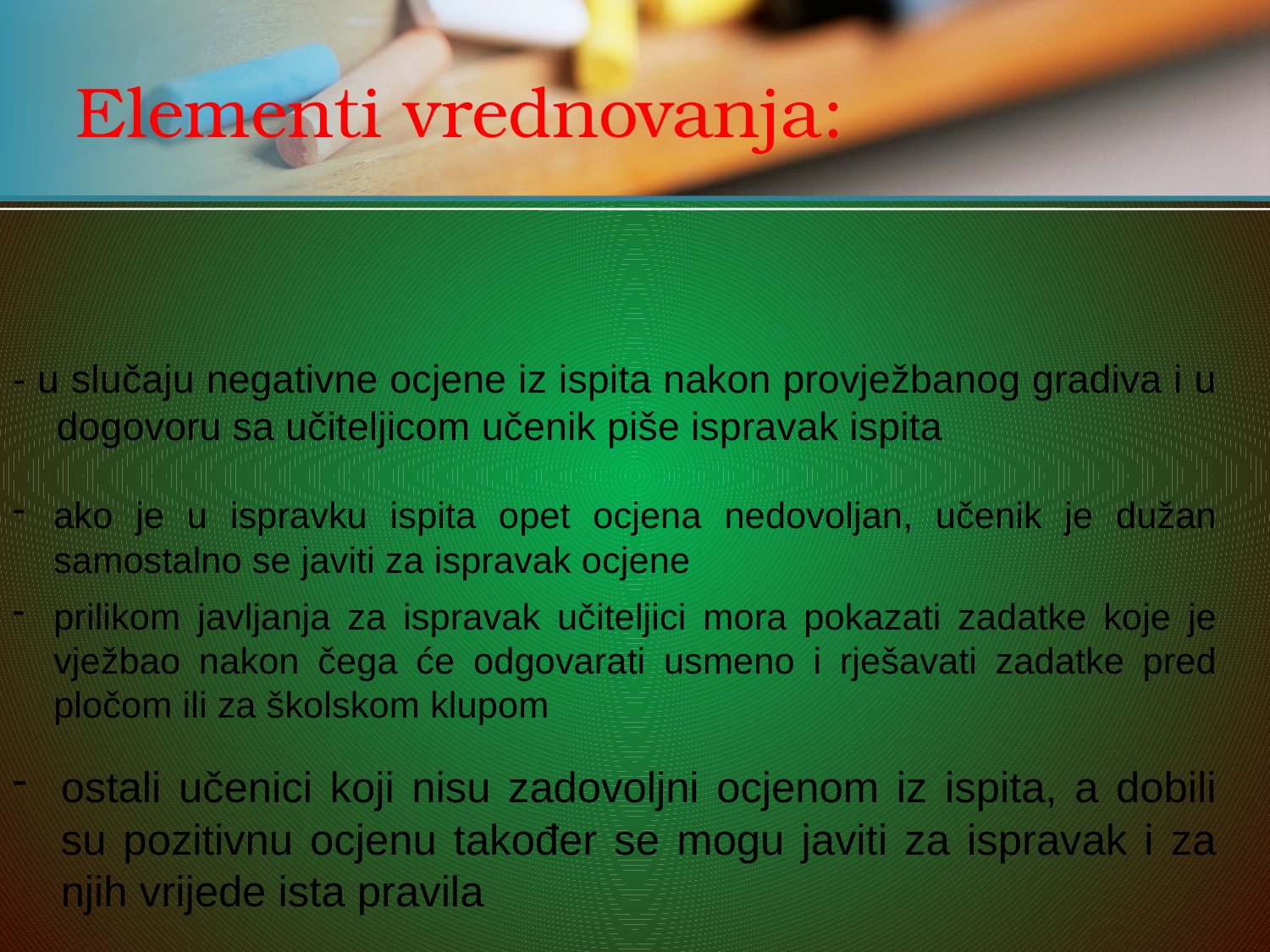

# Elementi vrednovanja:
- u slučaju negativne ocjene iz ispita nakon provježbanog gradiva i u dogovoru sa učiteljicom učenik piše ispravak ispita

ako je u ispravku ispita opet ocjena nedovoljan, učenik je dužan samostalno se javiti za ispravak ocjene
prilikom javljanja za ispravak učiteljici mora pokazati zadatke koje je vježbao nakon čega će odgovarati usmeno i rješavati zadatke pred pločom ili za školskom klupom

ostali učenici koji nisu zadovoljni ocjenom iz ispita, a dobili su pozitivnu ocjenu također se mogu javiti za ispravak i za njih vrijede ista pravila